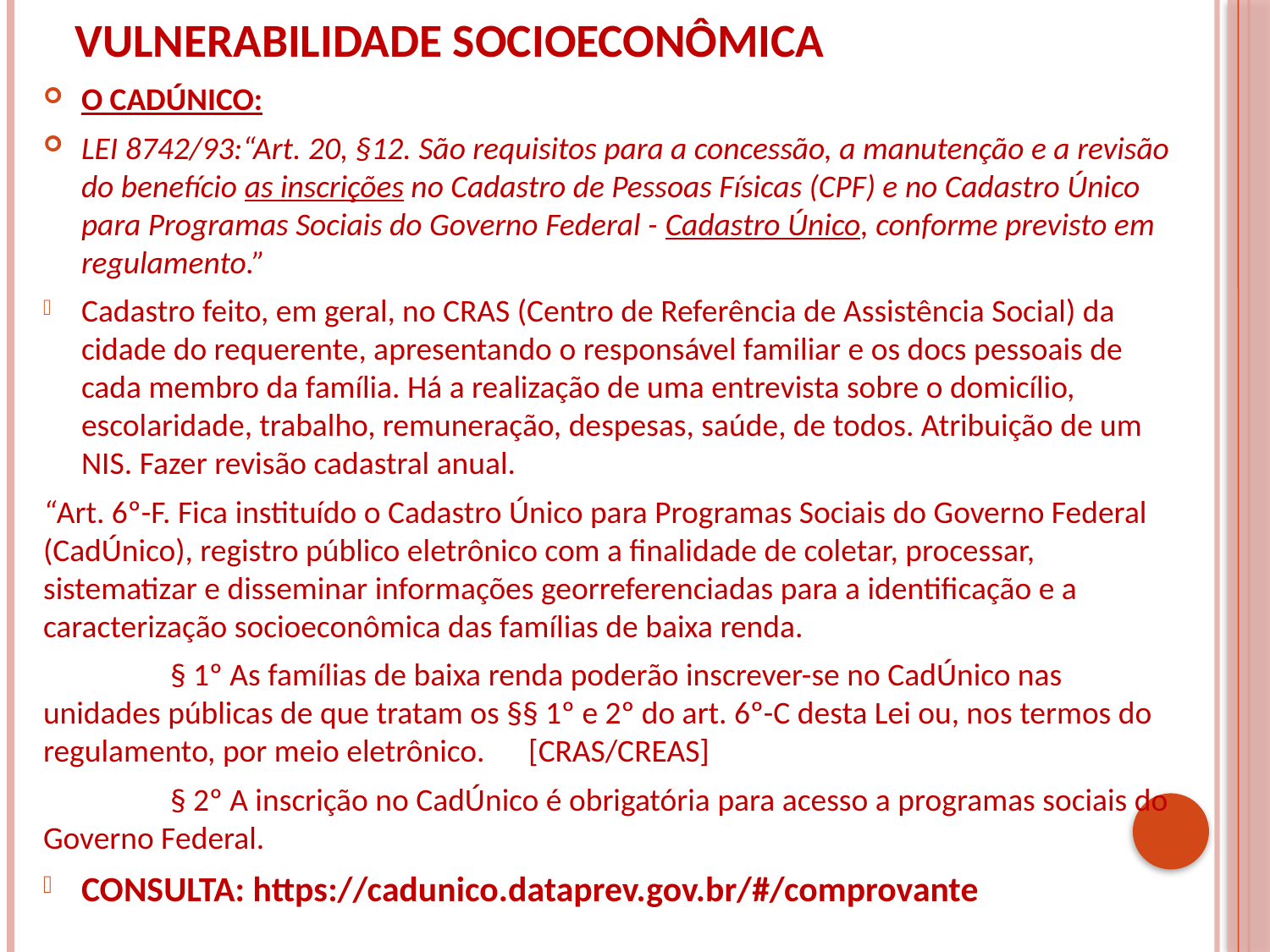

# VULNERABILIDADE SOCIOECONÔMICA
O CADÚNICO:
LEI 8742/93:“Art. 20, §12. São requisitos para a concessão, a manutenção e a revisão do benefício as inscrições no Cadastro de Pessoas Físicas (CPF) e no Cadastro Único para Programas Sociais do Governo Federal - Cadastro Único, conforme previsto em regulamento.”
Cadastro feito, em geral, no CRAS (Centro de Referência de Assistência Social) da cidade do requerente, apresentando o responsável familiar e os docs pessoais de cada membro da família. Há a realização de uma entrevista sobre o domicílio, escolaridade, trabalho, remuneração, despesas, saúde, de todos. Atribuição de um NIS. Fazer revisão cadastral anual.
“Art. 6º-F. Fica instituído o Cadastro Único para Programas Sociais do Governo Federal (CadÚnico), registro público eletrônico com a finalidade de coletar, processar, sistematizar e disseminar informações georreferenciadas para a identificação e a caracterização socioeconômica das famílias de baixa renda.
	§ 1º As famílias de baixa renda poderão inscrever-se no CadÚnico nas unidades públicas de que tratam os §§ 1º e 2º do art. 6º-C desta Lei ou, nos termos do regulamento, por meio eletrônico.      [CRAS/CREAS]
	§ 2º A inscrição no CadÚnico é obrigatória para acesso a programas sociais do Governo Federal.
CONSULTA: https://cadunico.dataprev.gov.br/#/comprovante